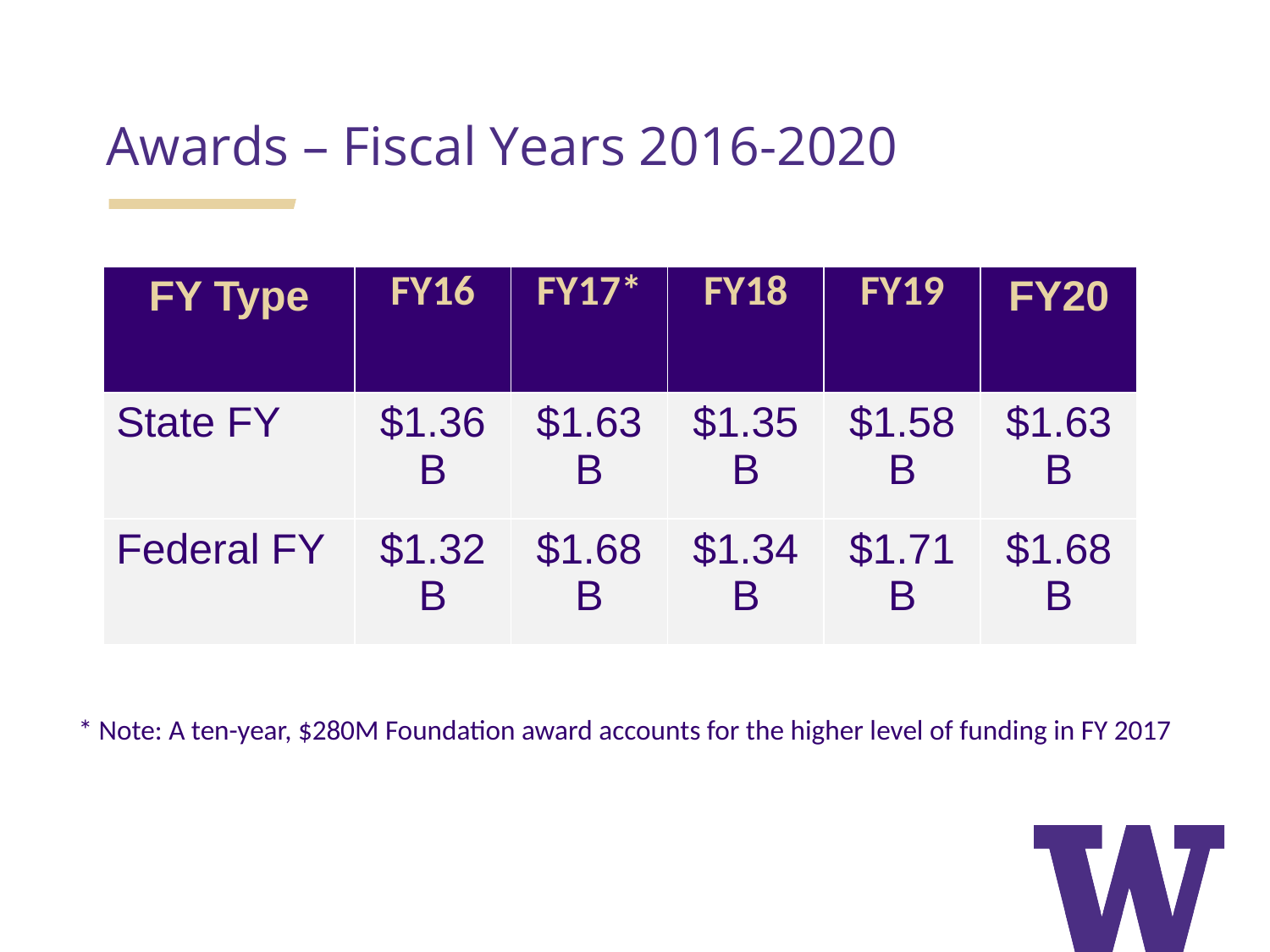

Awards – Fiscal Years 2016-2020

| FY Type | FY16 | FY17\* | FY18 | FY19 | FY20 |
| --- | --- | --- | --- | --- | --- |
| State FY | $1.36B | $1.63B | $1.35B | $1.58B | $1.63B |
| Federal FY | $1.32B | $1.68B | $1.34B | $1.71B | $1.68B |
* Note: A ten-year, $280M Foundation award accounts for the higher level of funding in FY 2017